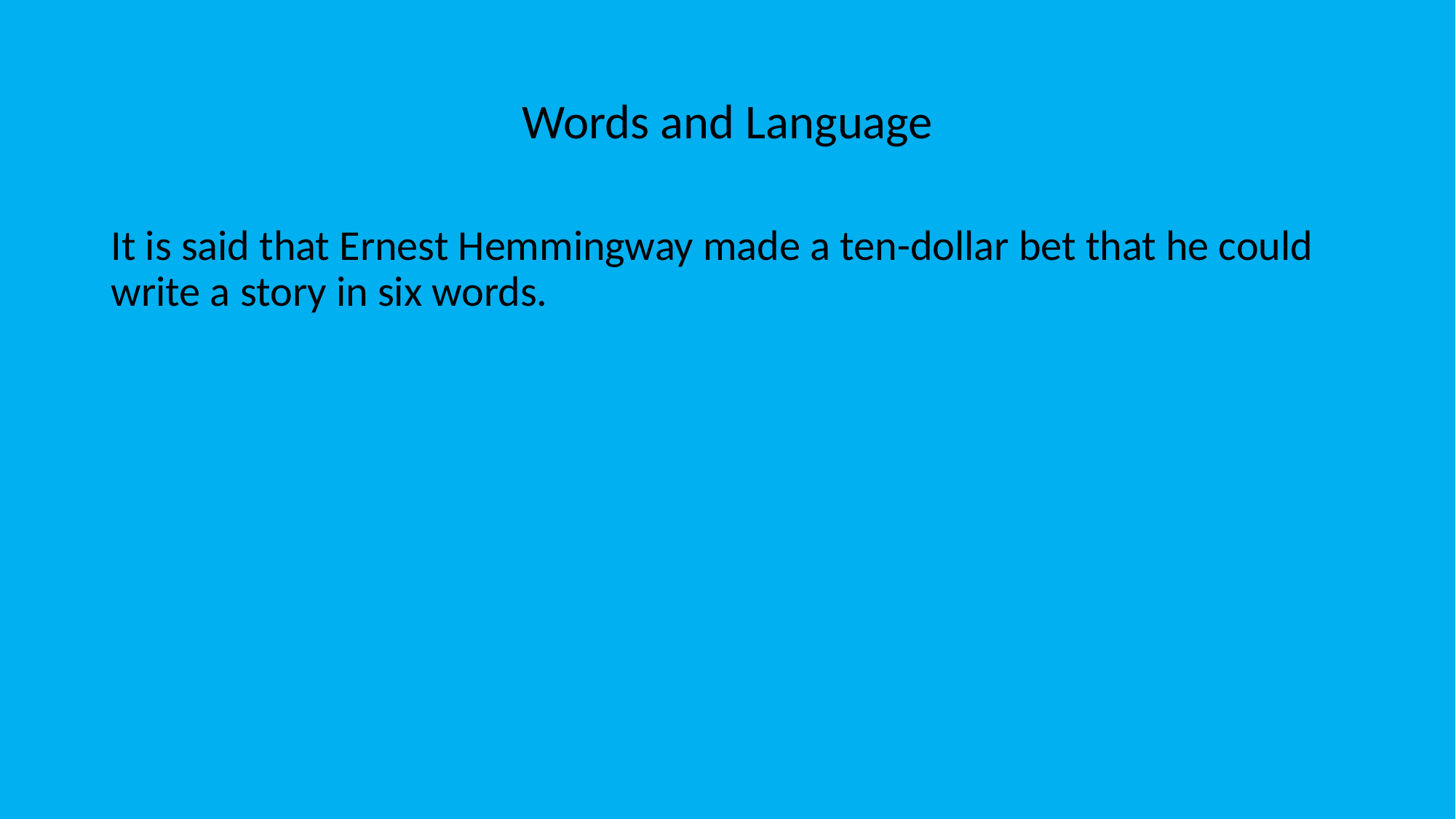

# Words and Language
It is said that Ernest Hemmingway made a ten-dollar bet that he could write a story in six words.